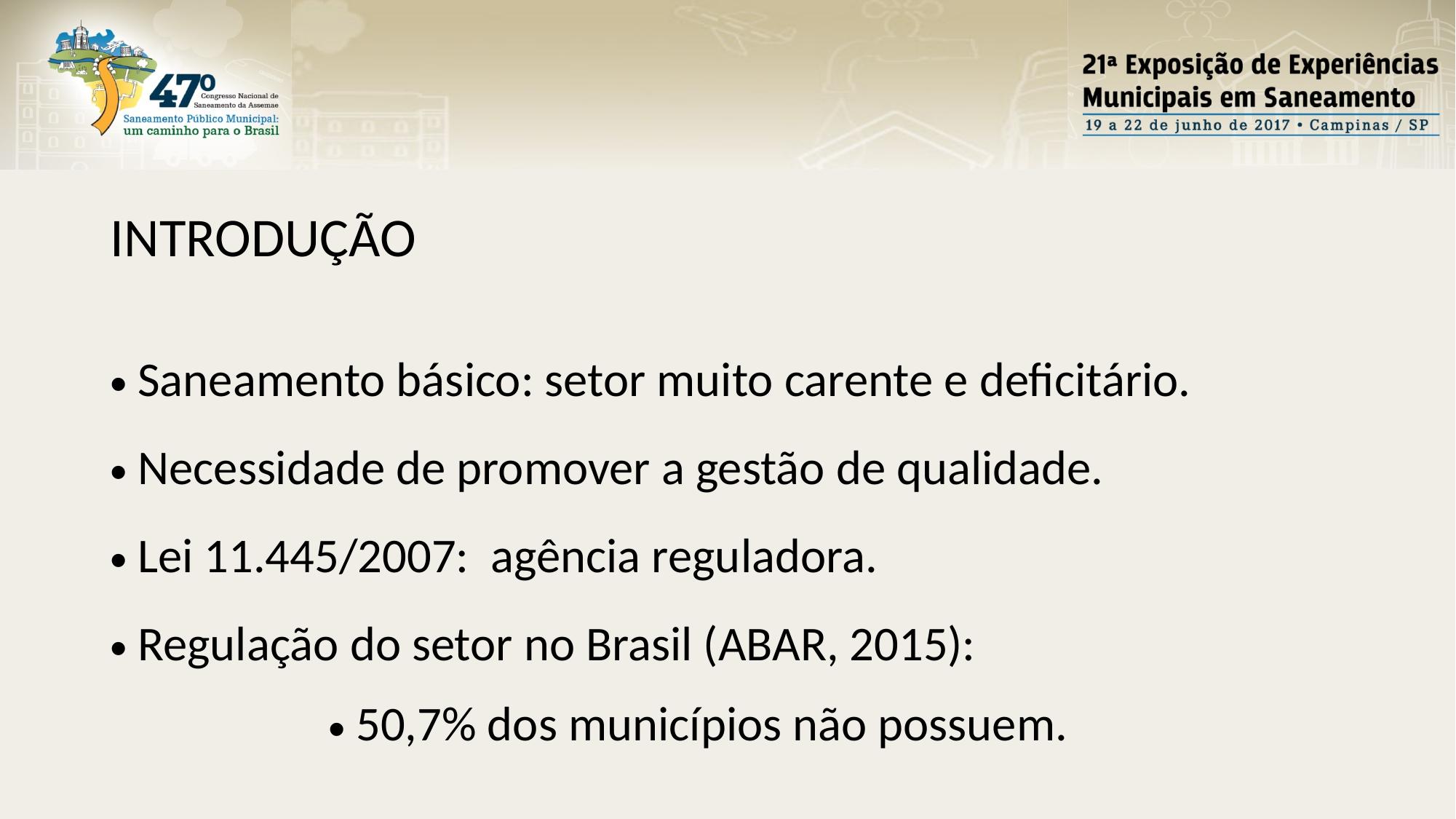

INTRODUÇÃO
Saneamento básico: setor muito carente e deficitário.
Necessidade de promover a gestão de qualidade.
Lei 11.445/2007:  agência reguladora.
Regulação do setor no Brasil (ABAR, 2015):
50,7% dos municípios não possuem.